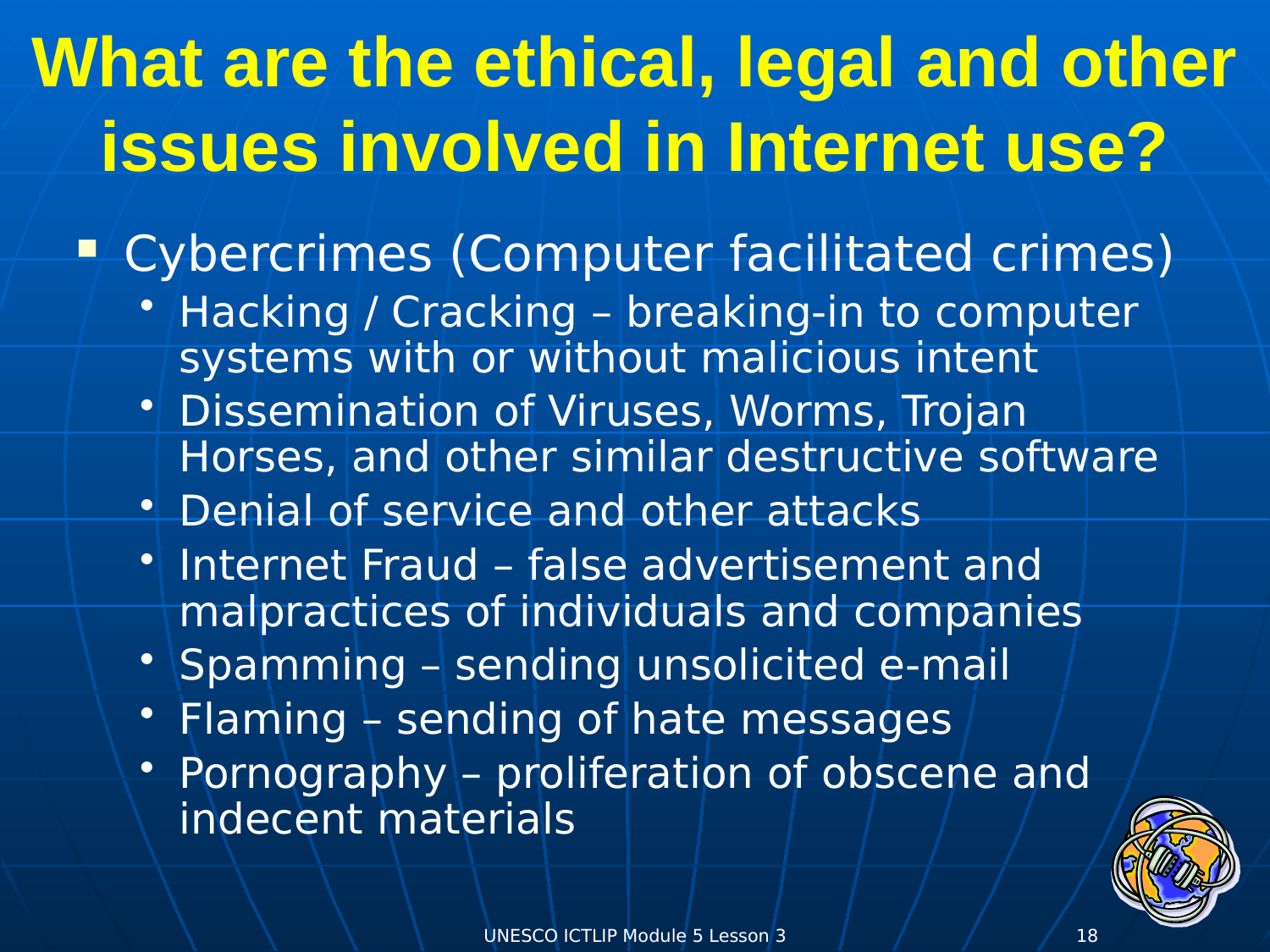

# What are the ethical, legal and other issues involved in Internet use?
Cybercrimes (Computer facilitated crimes)
Hacking / Cracking – breaking-in to computer systems with or without malicious intent
Dissemination of Viruses, Worms, Trojan Horses, and other similar destructive software
Denial of service and other attacks
Internet Fraud – false advertisement and malpractices of individuals and companies
Spamming – sending unsolicited e-mail
Flaming – sending of hate messages
Pornography – proliferation of obscene and indecent materials
UNESCO ICTLIP Module 5 Lesson 3
18